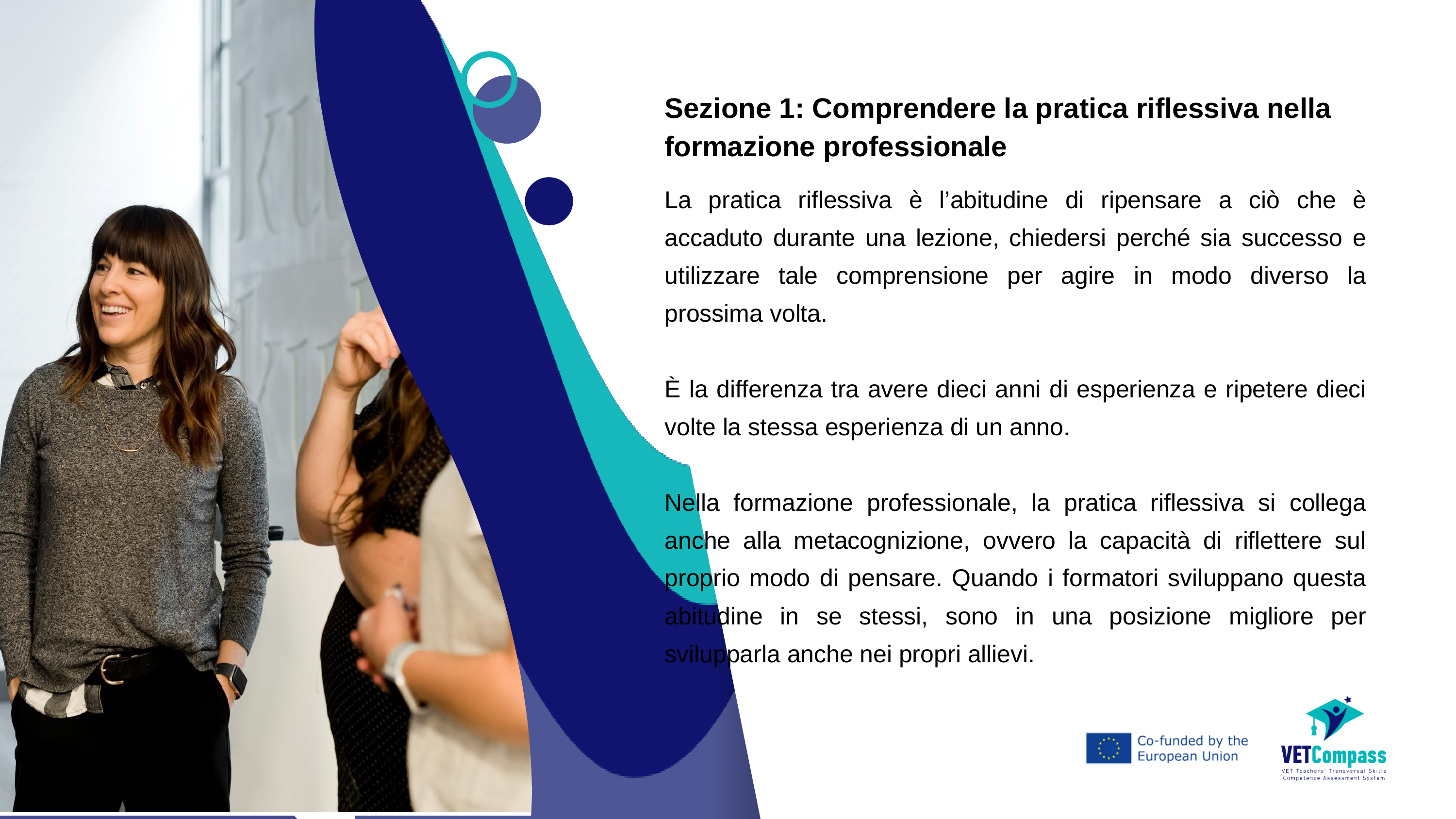

Sezione 1: Comprendere la pratica riflessiva nella formazione professionale

La pratica riflessiva è l’abitudine di ripensare a ciò che è accaduto durante una lezione, chiedersi perché sia successo e utilizzare tale comprensione per agire in modo diverso la prossima volta.

È la differenza tra avere dieci anni di esperienza e ripetere dieci volte la stessa esperienza di un anno.

Nella formazione professionale, la pratica riflessiva si collega anche alla metacognizione, ovvero la capacità di riflettere sul proprio modo di pensare. Quando i formatori sviluppano questa abitudine in se stessi, sono in una posizione migliore per svilupparla anche nei propri allievi.